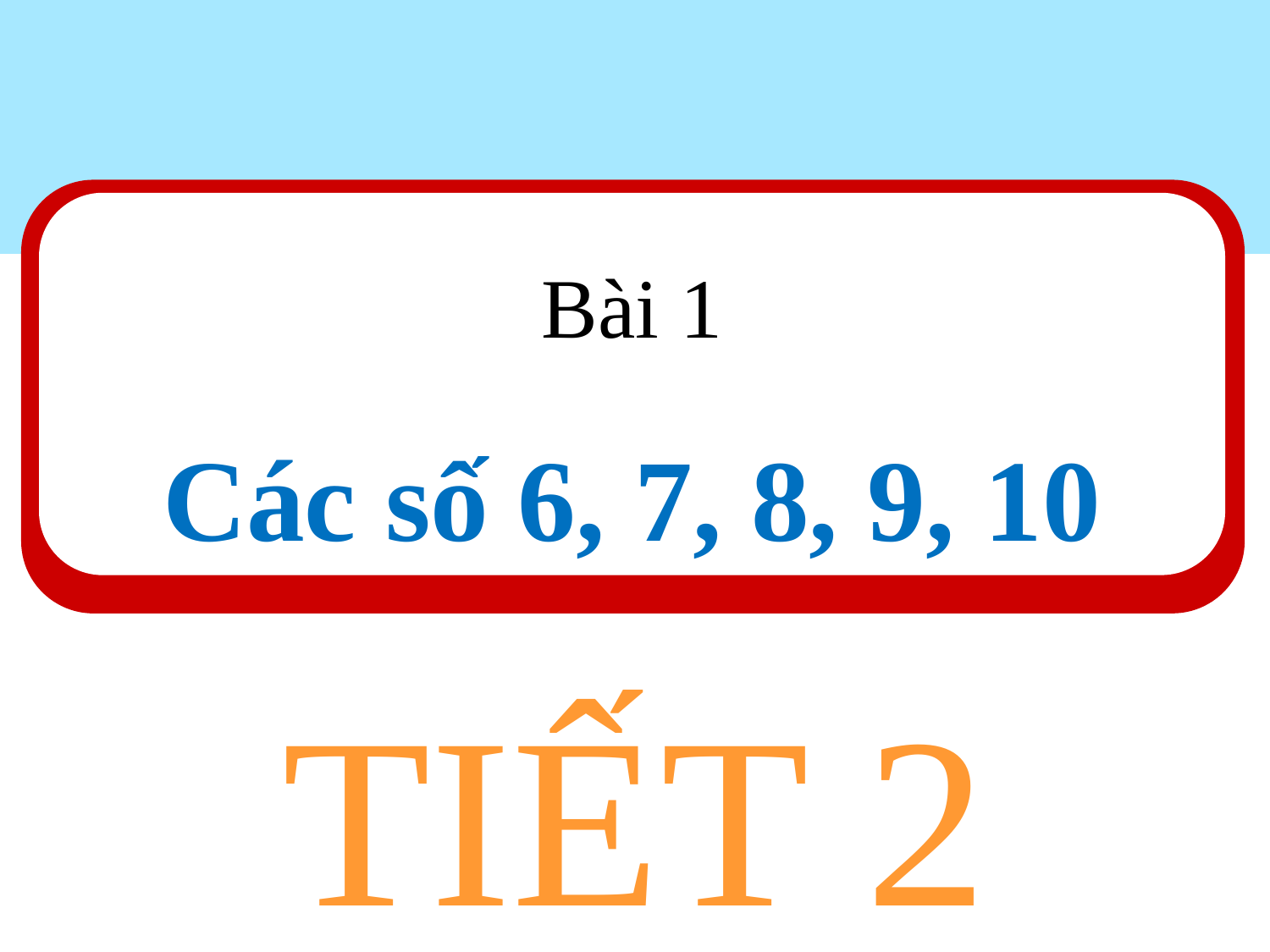

Bài 1
Các số 6, 7, 8, 9, 10
#
TIẾT 2